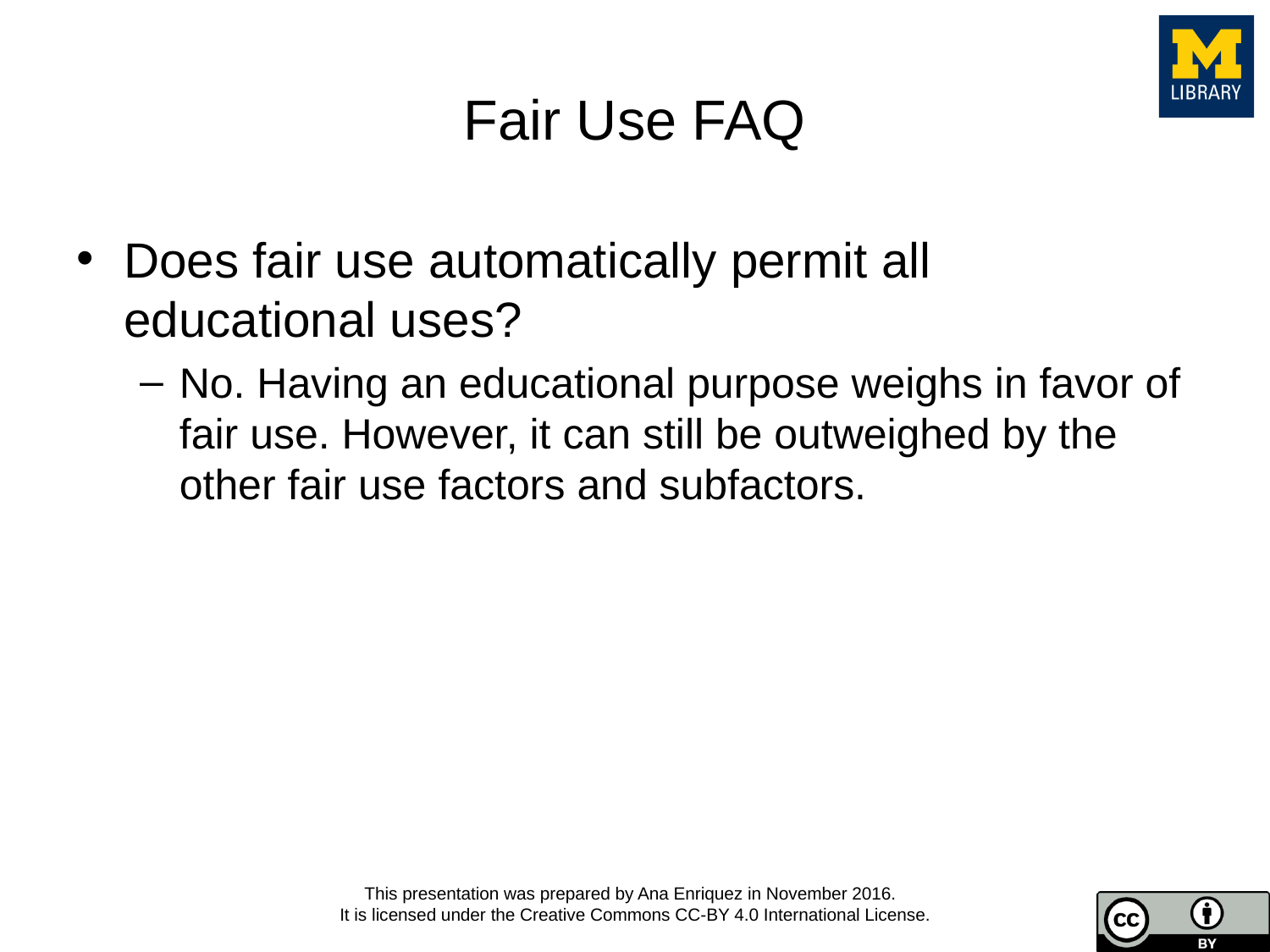

# Fair Use FAQ
Does fair use automatically permit all educational uses?
No. Having an educational purpose weighs in favor of fair use. However, it can still be outweighed by the other fair use factors and subfactors.
This presentation was prepared by Ana Enriquez in November 2016.
It is licensed under the Creative Commons CC-BY 4.0 International License.